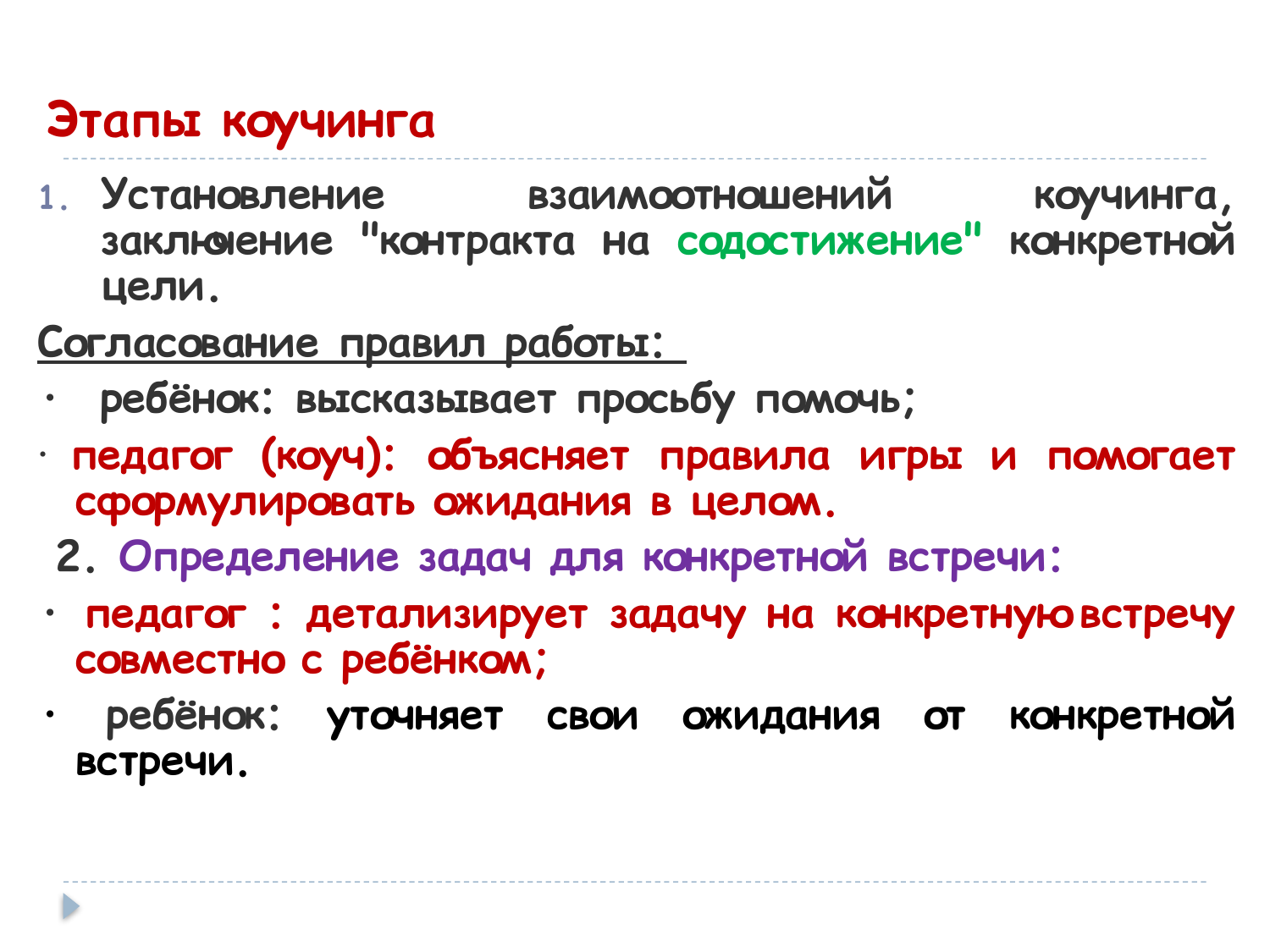

# Этапы коучинга
Установление взаимоотношений коучинга, заключение "контракта на содостижение" конкретной цели.
Согласование правил работы:
·  ребёнок: высказывает просьбу помочь;
· педагог (коуч): объясняет правила игры и помогает сформулировать ожидания в целом.
 2. Определение задач для конкретной встречи:
· педагог : детализирует задачу на конкретную встречу совместно с ребёнком;
· ребёнок: уточняет свои ожидания от конкретной встречи.